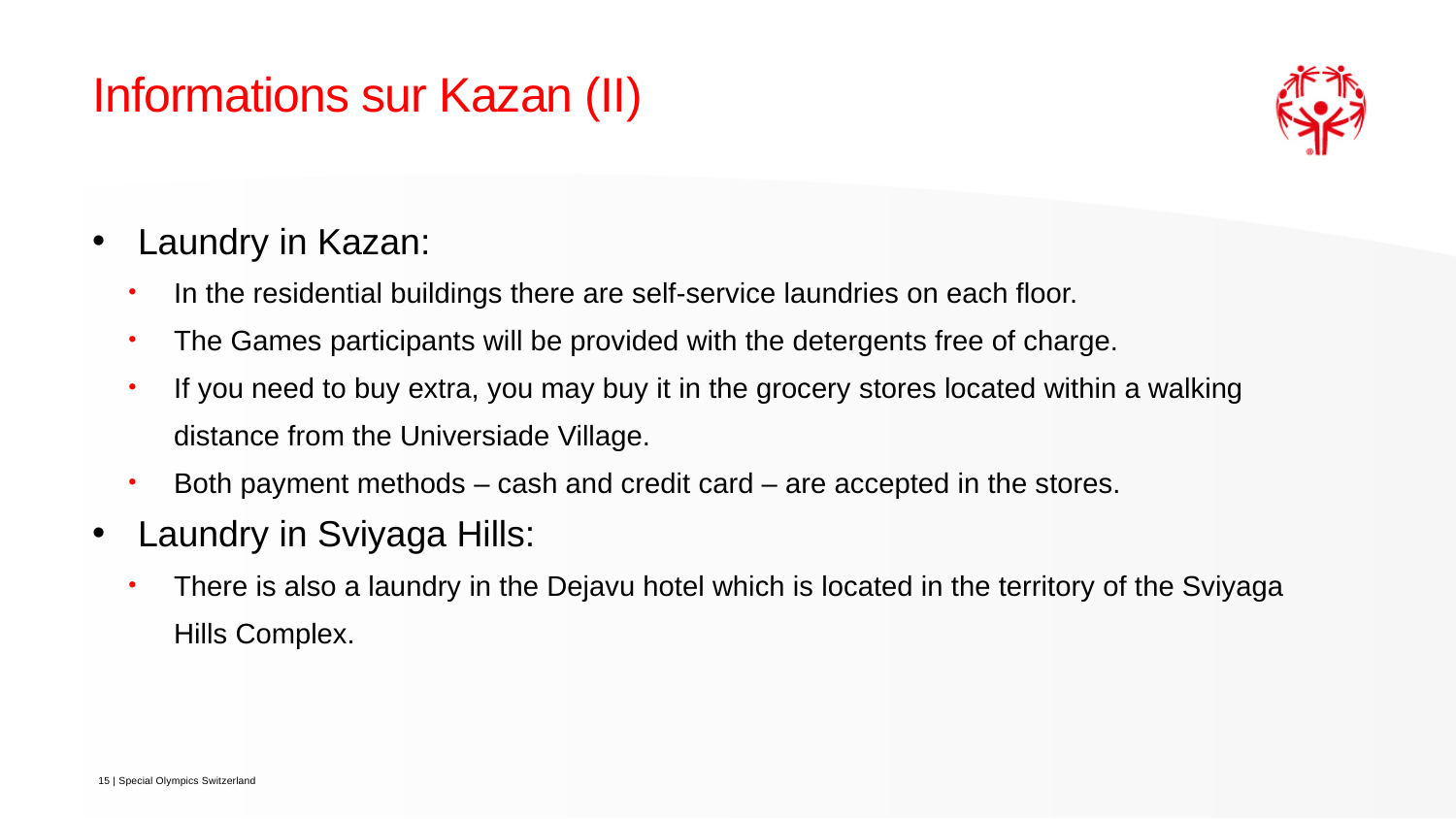

# Informations sur Kazan (II)
Laundry in Kazan:
In the residential buildings there are self-service laundries on each floor.
The Games participants will be provided with the detergents free of charge.
If you need to buy extra, you may buy it in the grocery stores located within a walking distance from the Universiade Village.
Both payment methods – cash and credit card – are accepted in the stores.
Laundry in Sviyaga Hills:
There is also a laundry in the Dejavu hotel which is located in the territory of the Sviyaga Hills Complex.

15 | Special Olympics Switzerland